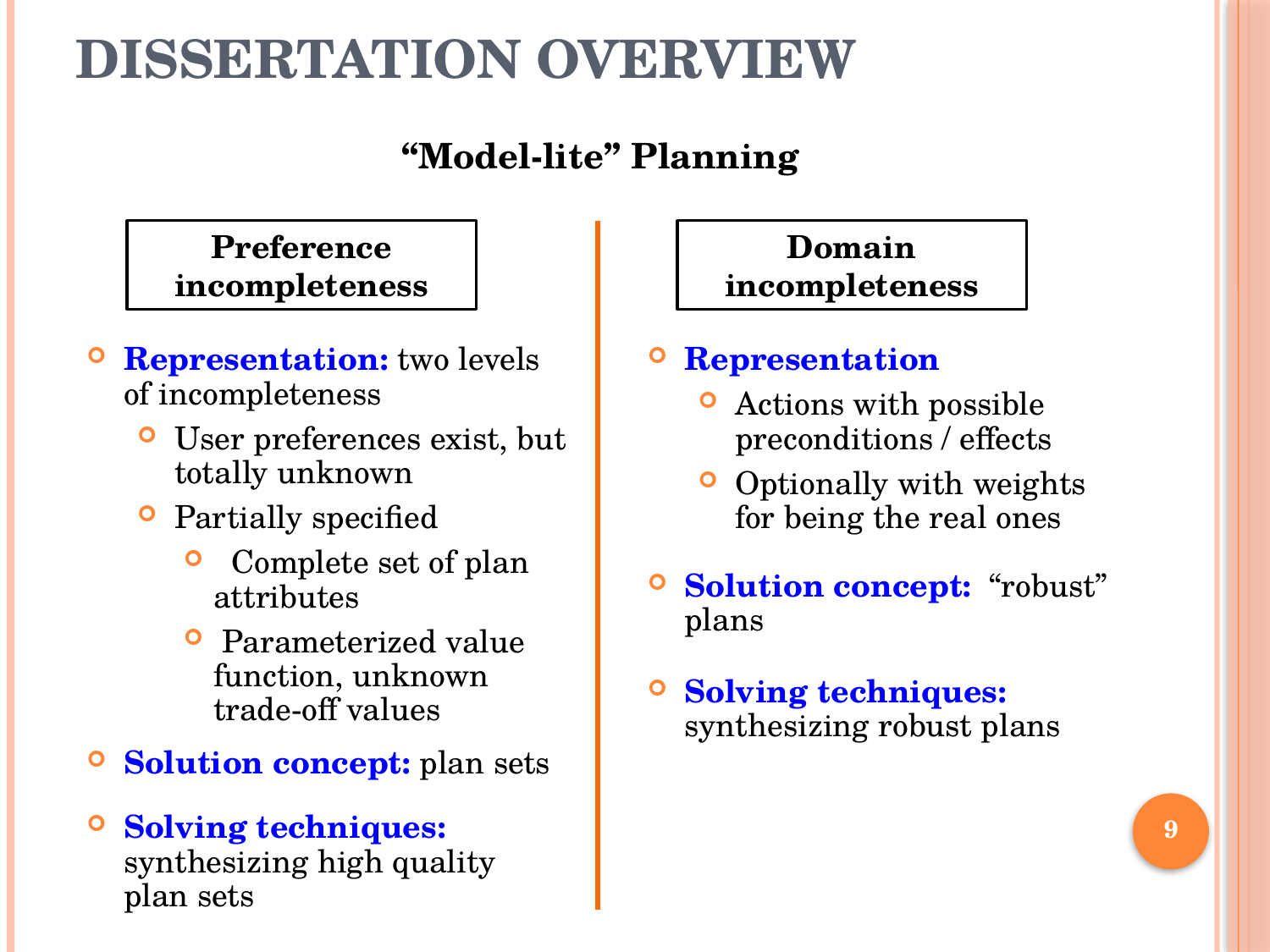

# Dissertation overview
“Model-lite” Planning
Preference incompleteness
Domain incompleteness
Representation: two levels of incompleteness
User preferences exist, but totally unknown
Partially specified
  Complete set of plan attributes
 Parameterized value function, unknown trade-off values

Representation
Actions with possible preconditions / effects
Optionally with weights for being the real ones

Solution concept:  “robust” plans
Solving techniques: synthesizing robust plans
Solution concept: plan sets

9
Solving techniques: synthesizing high quality plan sets